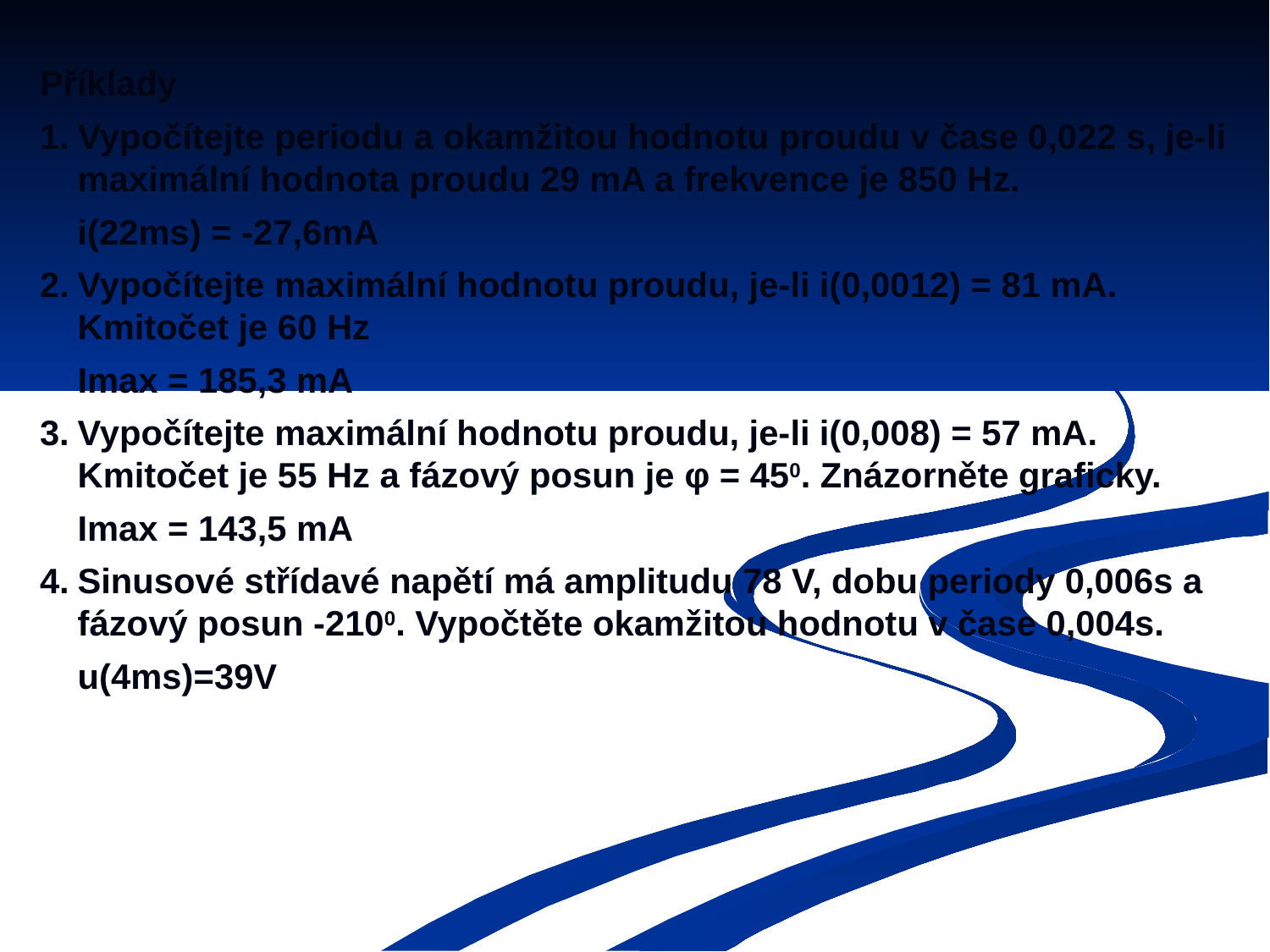

Příklady
1.	Vypočítejte periodu a okamžitou hodnotu proudu v čase 0,022 s, je-li maximální hodnota proudu 29 mA a frekvence je 850 Hz.
	i(22ms) = -27,6mA
2.	Vypočítejte maximální hodnotu proudu, je-li i(0,0012) = 81 mA. Kmitočet je 60 Hz
	Imax = 185,3 mA
3.	Vypočítejte maximální hodnotu proudu, je-li i(0,008) = 57 mA. Kmitočet je 55 Hz a fázový posun je φ = 450. Znázorněte graficky.
	Imax = 143,5 mA
4.	Sinusové střídavé napětí má amplitudu 78 V, dobu periody 0,006s a fázový posun -2100. Vypočtěte okamžitou hodnotu v čase 0,004s.
	u(4ms)=39V